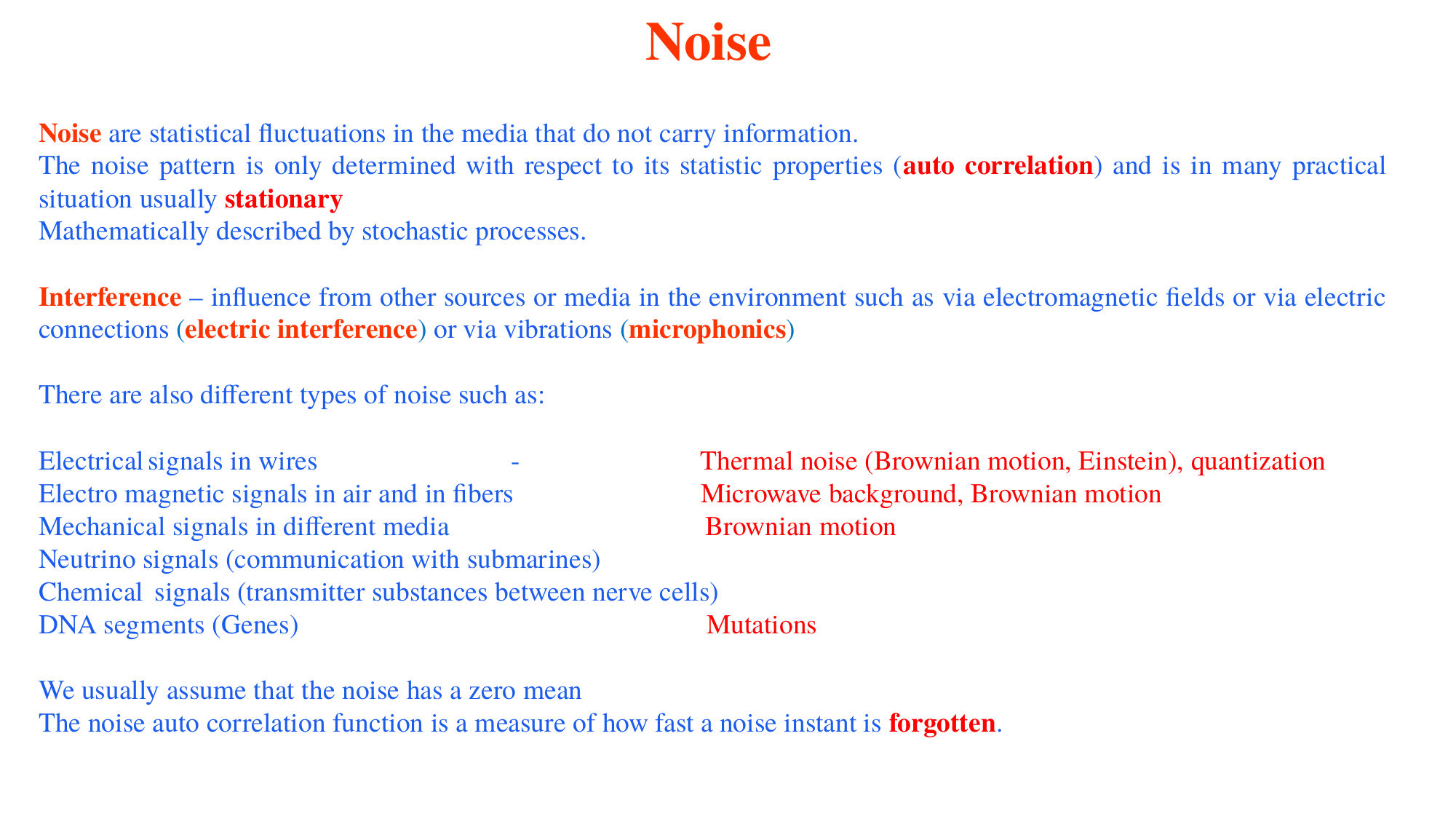

# Noise

Noise are statistical fluctuations in the media that do not carry information.
The noise pattern is only determined with respect to its statistic properties (auto correlation) and is in many practical situation usually stationary
Mathematically described by stochastic processes.

Interference – influence from other sources or media in the environment such as via electromagnetic fields or via electric connections (electric interference) or via vibrations (microphonics)

There are also different types of noise such as:

Electrical	signals in wires                            -                          Thermal noise (Brownian motion, Einstein), quantization
Electro magnetic signals in air and in fibers                           Microwave background, Brownian motion
Mechanical signals in different media                                     Brownian motion
Neutrino signals (communication with submarines)
Chemical	 signals (transmitter substances between nerve cells)
DNA segments (Genes)                                                           Mutations

We usually assume that the noise has a zero mean
The noise auto correlation function is a measure of how fast a noise instant is forgotten.